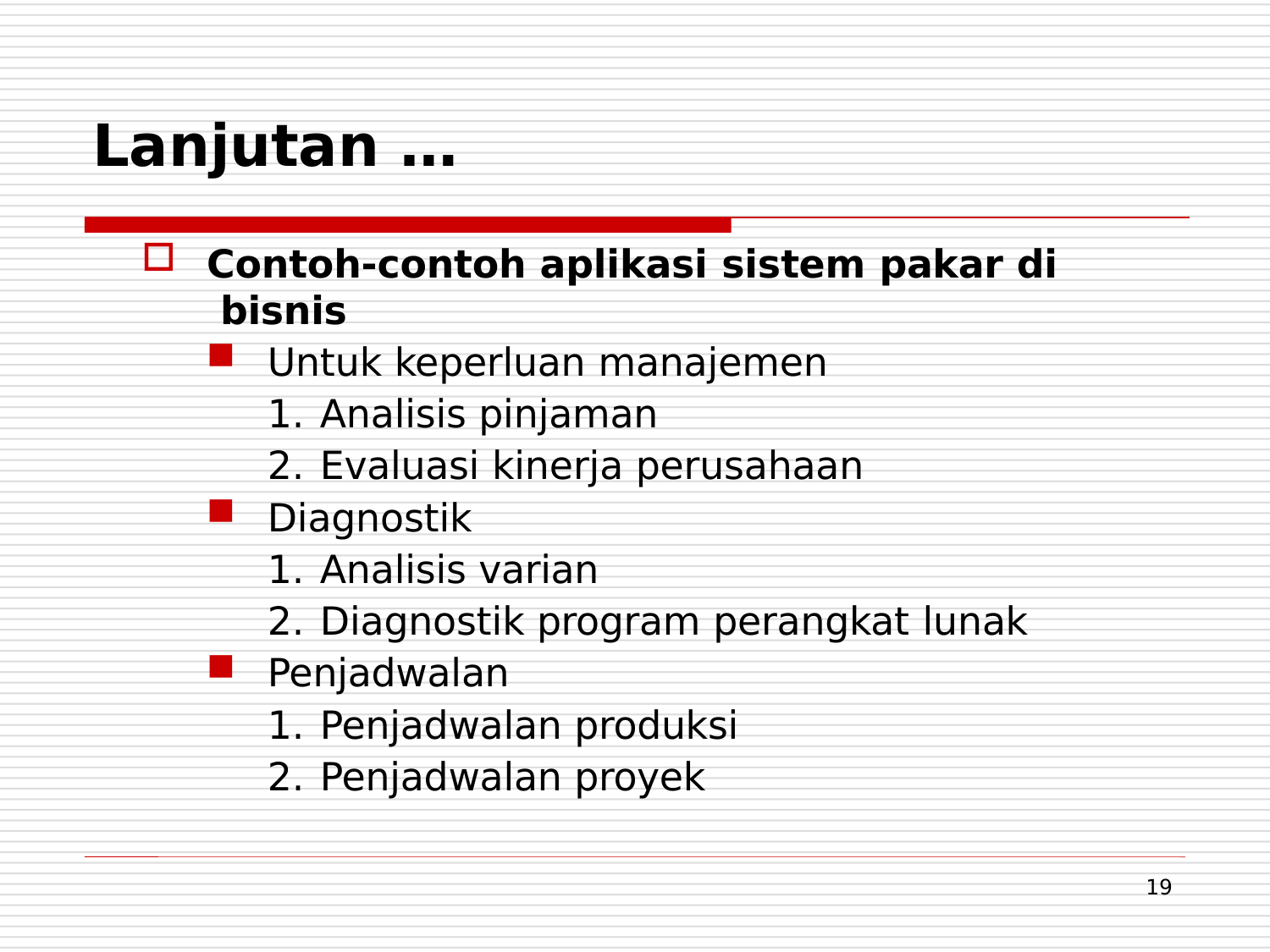

# Lanjutan …
Contoh-contoh aplikasi sistem pakar di  bisnis
Untuk keperluan manajemen
Analisis pinjaman
Evaluasi kinerja perusahaan
Diagnostik
Analisis varian
Diagnostik program perangkat lunak
Penjadwalan
Penjadwalan produksi
Penjadwalan proyek
19